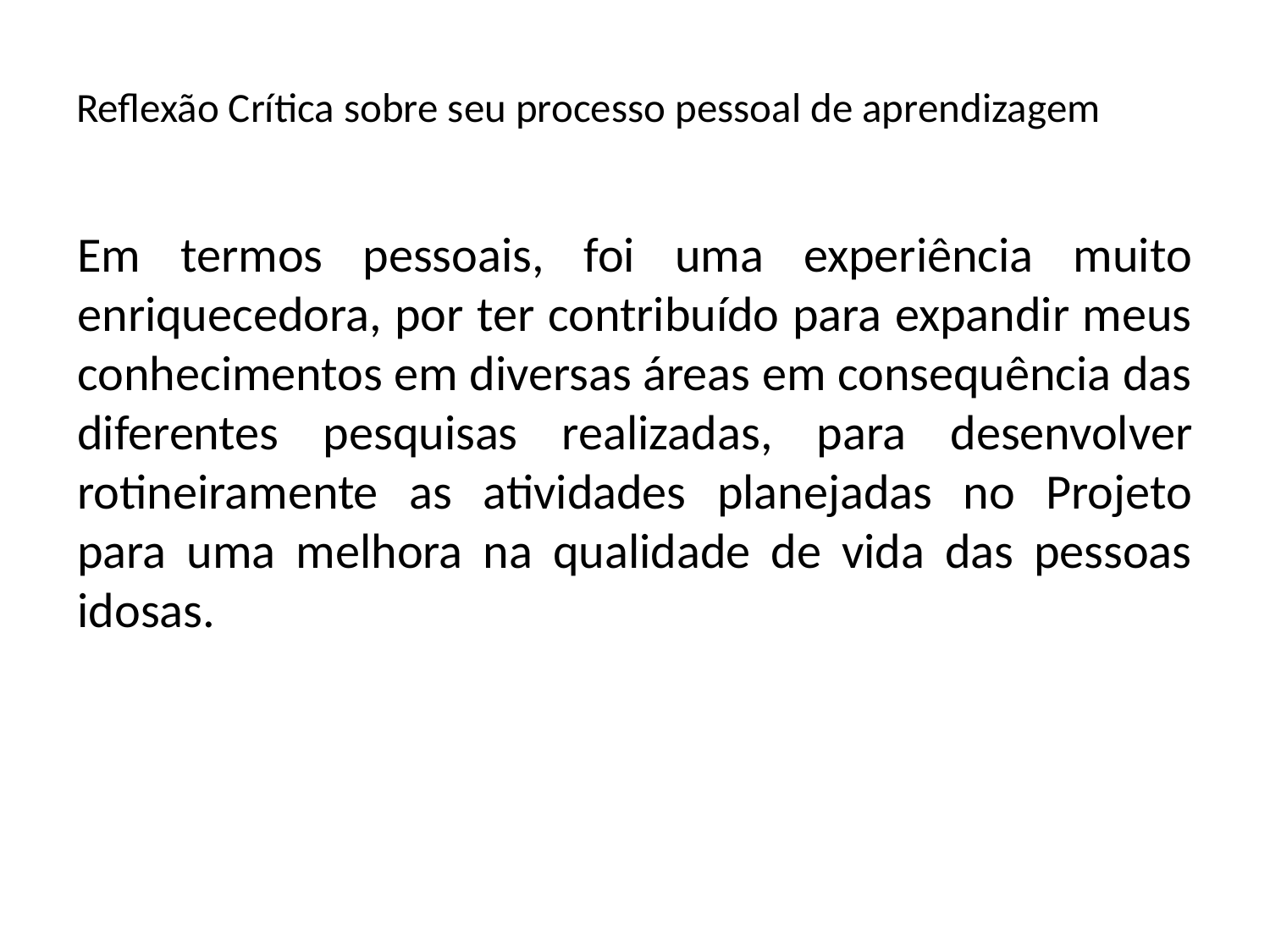

# Reflexão Crítica sobre seu processo pessoal de aprendizagem
Em termos pessoais, foi uma experiência muito enriquecedora, por ter contribuído para expandir meus conhecimentos em diversas áreas em consequência das diferentes pesquisas realizadas, para desenvolver rotineiramente as atividades planejadas no Projeto para uma melhora na qualidade de vida das pessoas idosas.